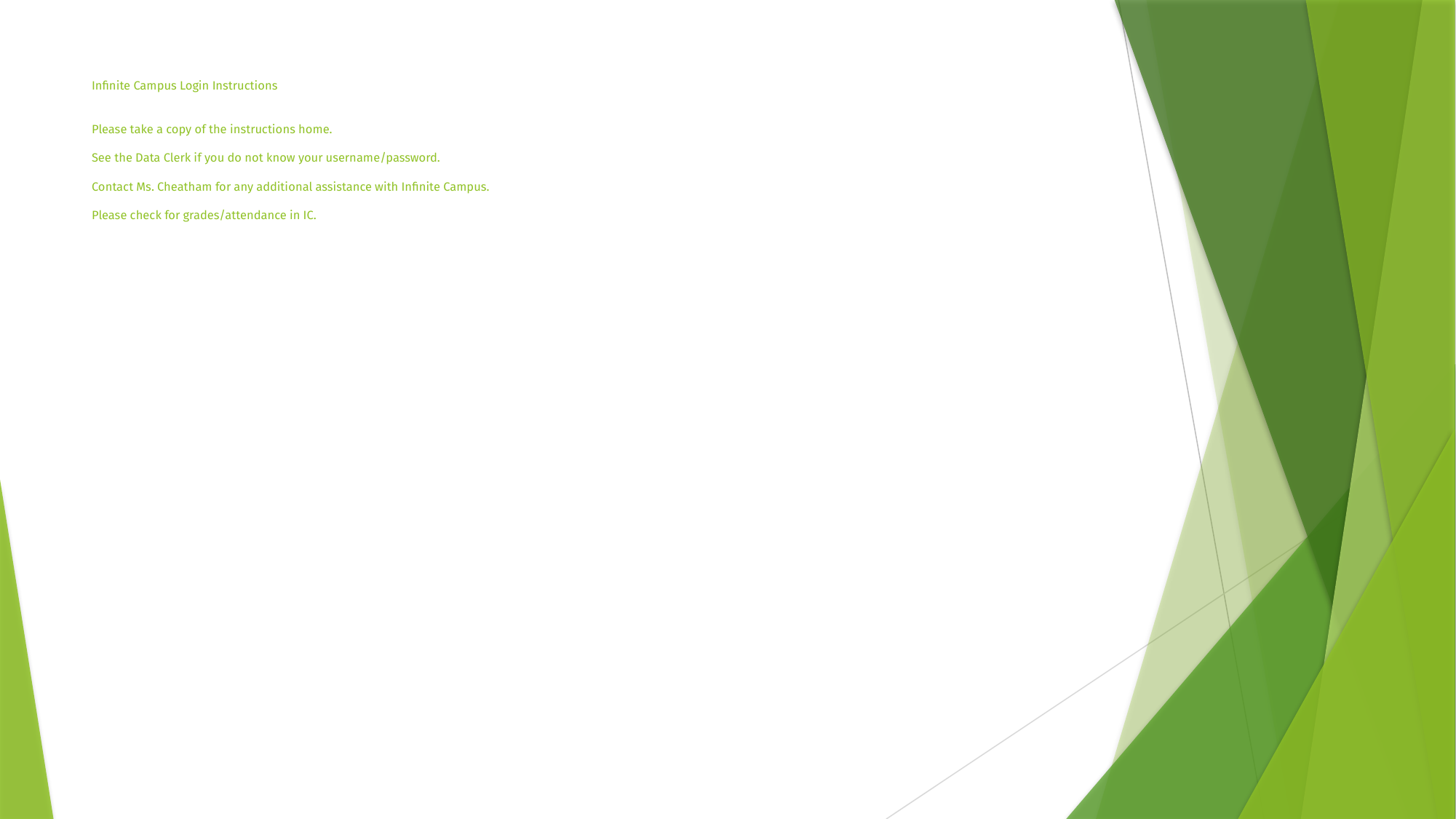

# Infinite Campus Login Instructions Please take a copy of the instructions home. See the Data Clerk if you do not know your username/password. Contact Ms. Cheatham for any additional assistance with Infinite Campus. Please check for grades/attendance in IC.